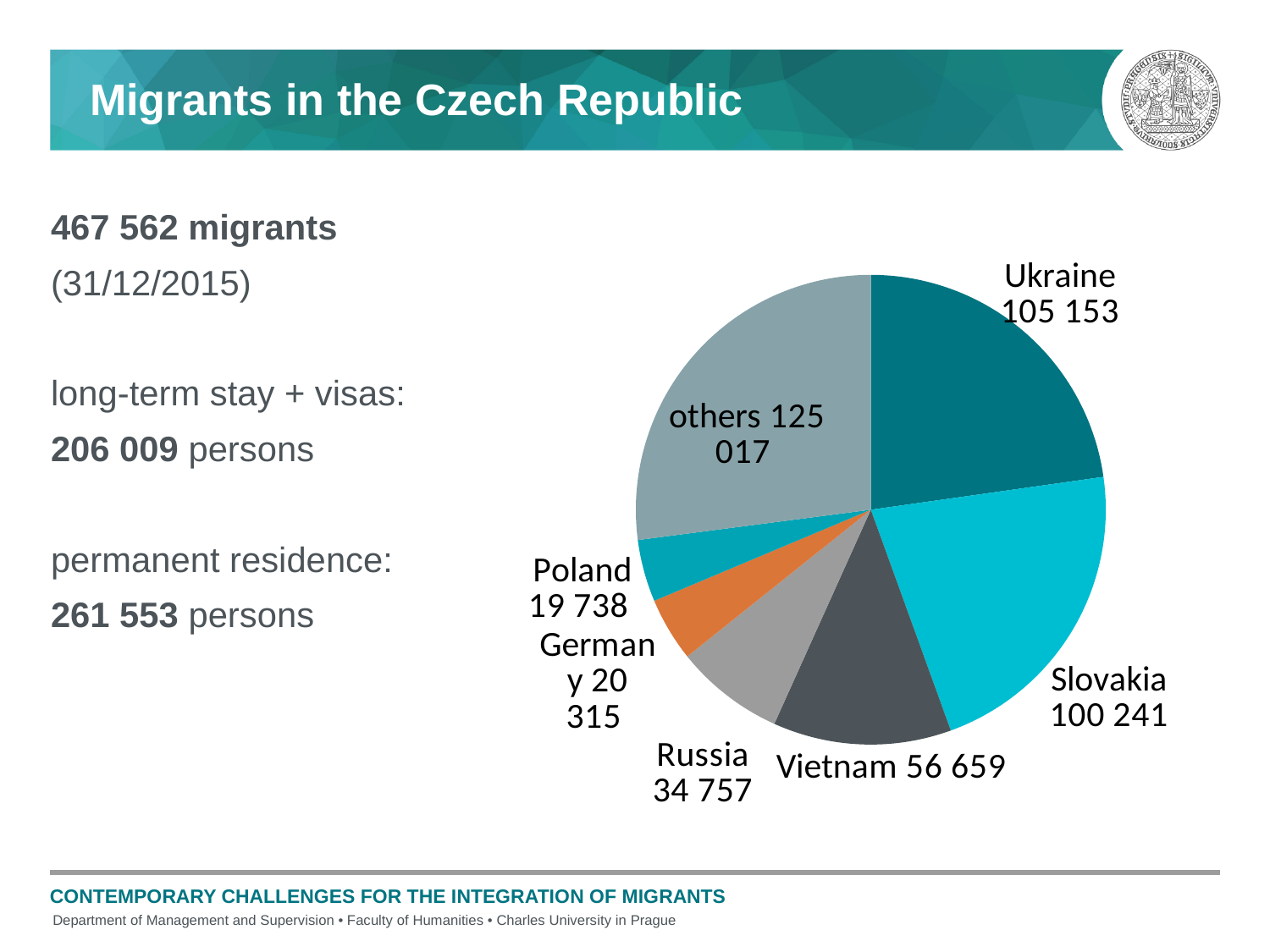

# Migrants in the Czech Republic

### Chart

| Category | Prodej |
|---|---|
| Ukraine | 105153.0 |
| Slovakia | 100241.0 |
| Vietnam | 56659.0 |
| Russia | 34757.0 |
| Germany | 20315.0 |
| Poland | 19738.0 |
| others | 125017.0 |
467 562 migrants
(31/12/2015)

long-term stay + visas:
206 009 persons

permanent residence:
261 553 persons
Contemporary challenges for the integration of migrants